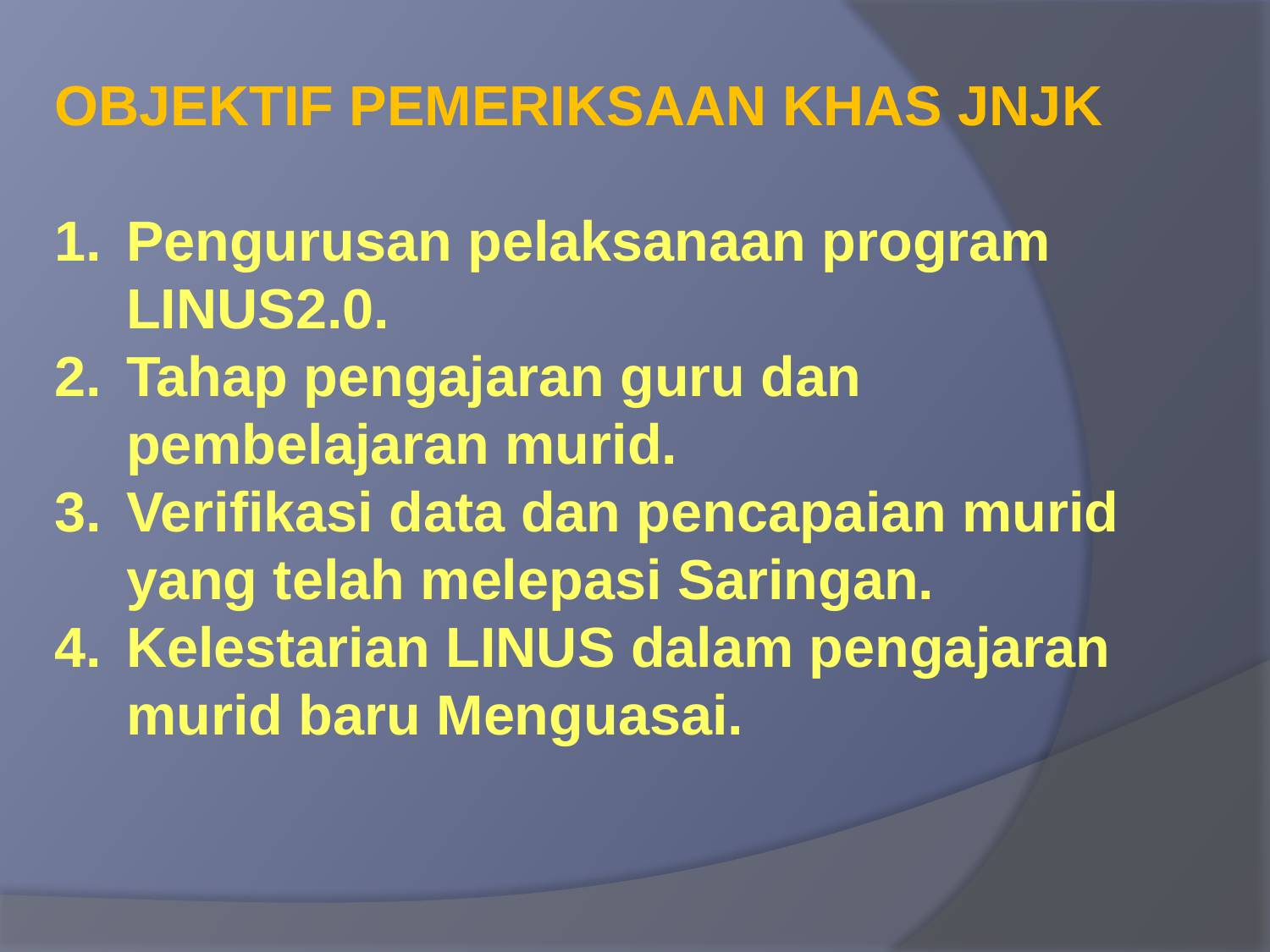

OBJEKTIF PEMERIKSAAN KHAS JNJK

Pengurusan pelaksanaan program LINUS2.0.
Tahap pengajaran guru dan pembelajaran murid.
Verifikasi data dan pencapaian murid yang telah melepasi Saringan.
Kelestarian LINUS dalam pengajaran murid baru Menguasai.